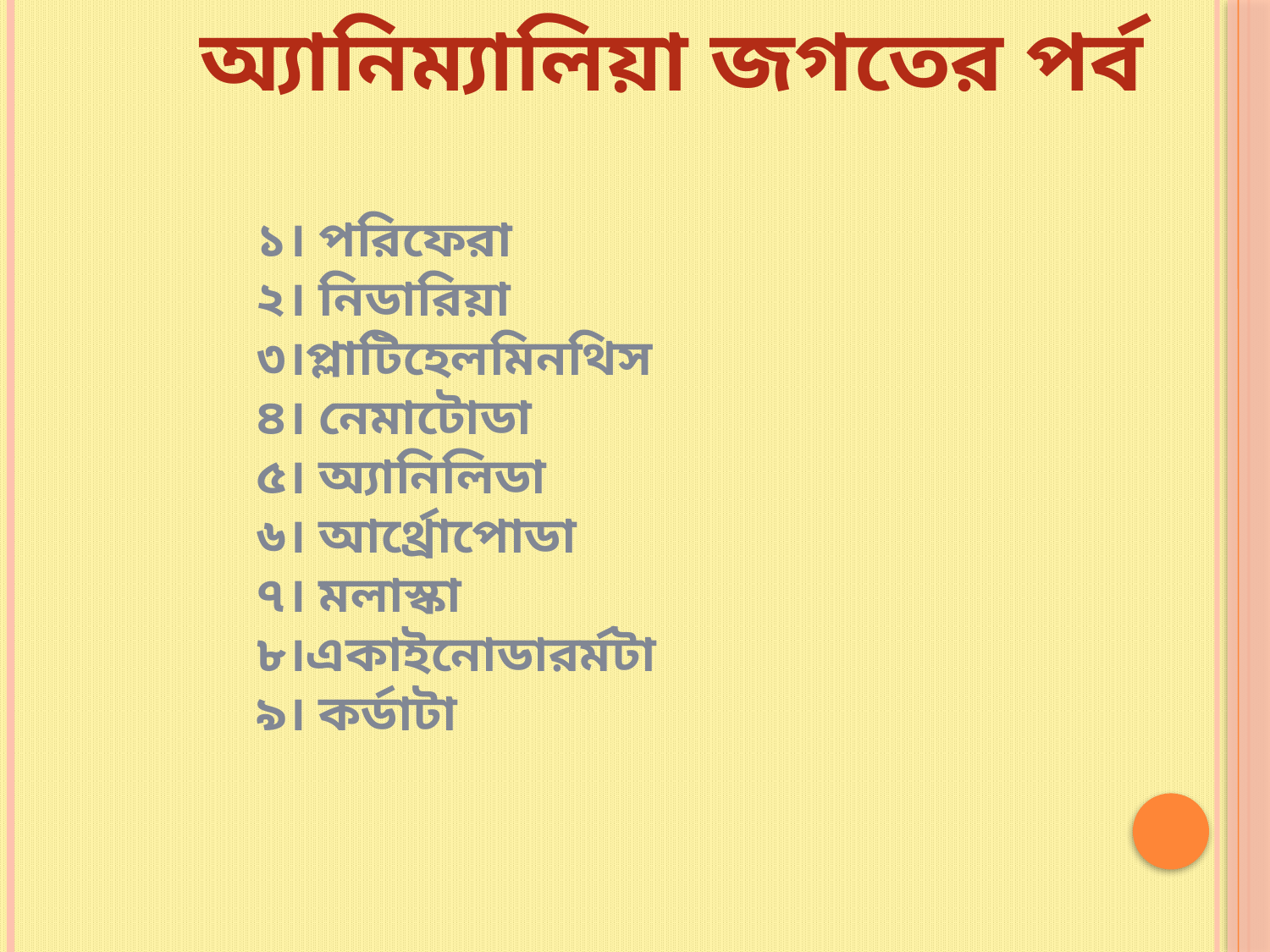

অ্যানিম্যালিয়া জগতের পর্ব
১। পরিফেরা
২। নিডারিয়া
৩।প্লাটিহেলমিনথিস
৪। নেমাটোডা
৫। অ্যানিলিডা
৬। আর্থ্রোপোডা
৭। মলাস্কা
৮।একাইনোডারর্মটা
৯। কর্ডাটা